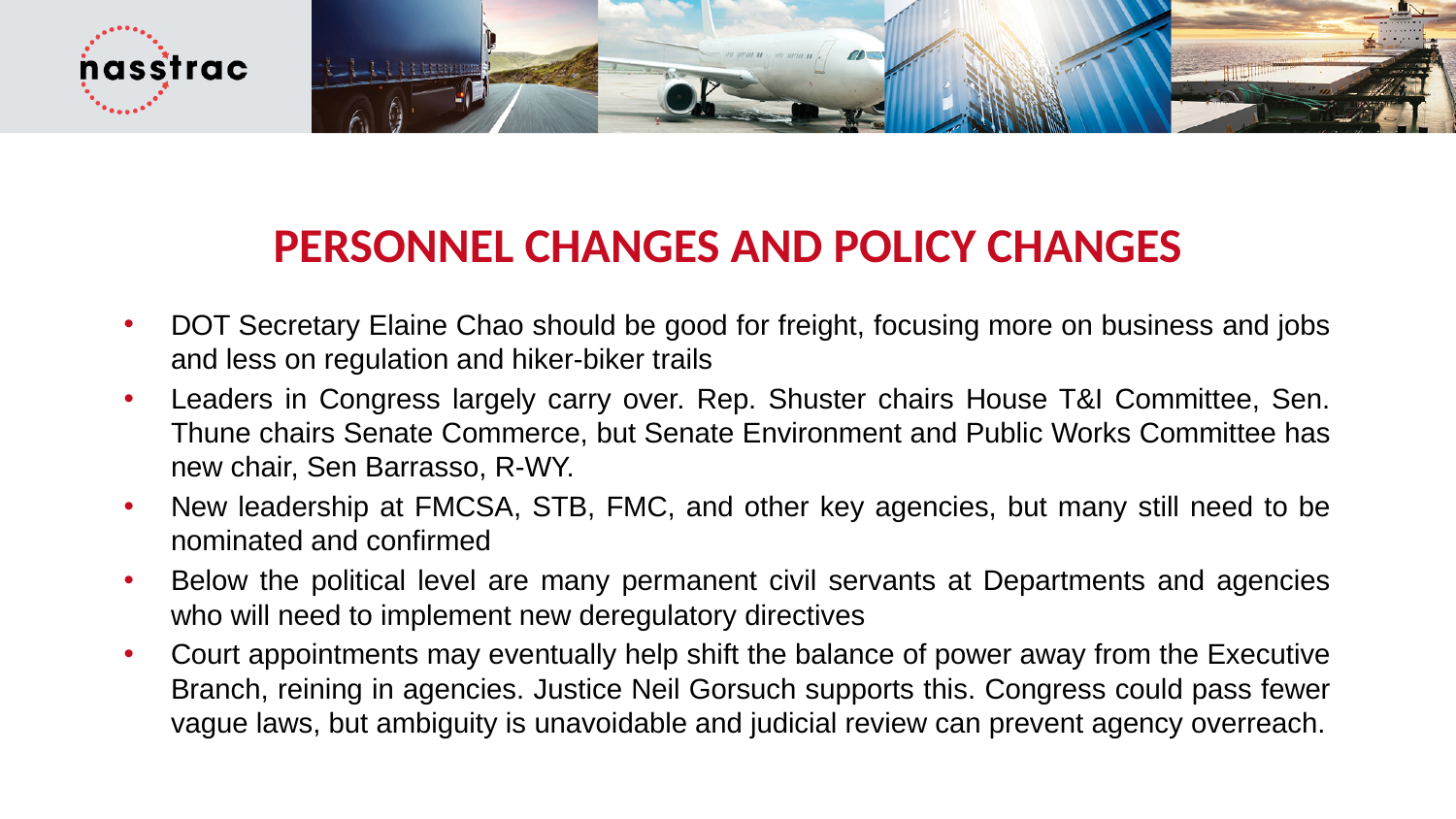

# PERSONNEL CHANGES AND POLICY CHANGES
DOT Secretary Elaine Chao should be good for freight, focusing more on business and jobs and less on regulation and hiker-biker trails
Leaders in Congress largely carry over. Rep. Shuster chairs House T&I Committee, Sen. Thune chairs Senate Commerce, but Senate Environment and Public Works Committee has new chair, Sen Barrasso, R-WY.
New leadership at FMCSA, STB, FMC, and other key agencies, but many still need to be nominated and confirmed
Below the political level are many permanent civil servants at Departments and agencies who will need to implement new deregulatory directives
Court appointments may eventually help shift the balance of power away from the Executive Branch, reining in agencies. Justice Neil Gorsuch supports this. Congress could pass fewer vague laws, but ambiguity is unavoidable and judicial review can prevent agency overreach.